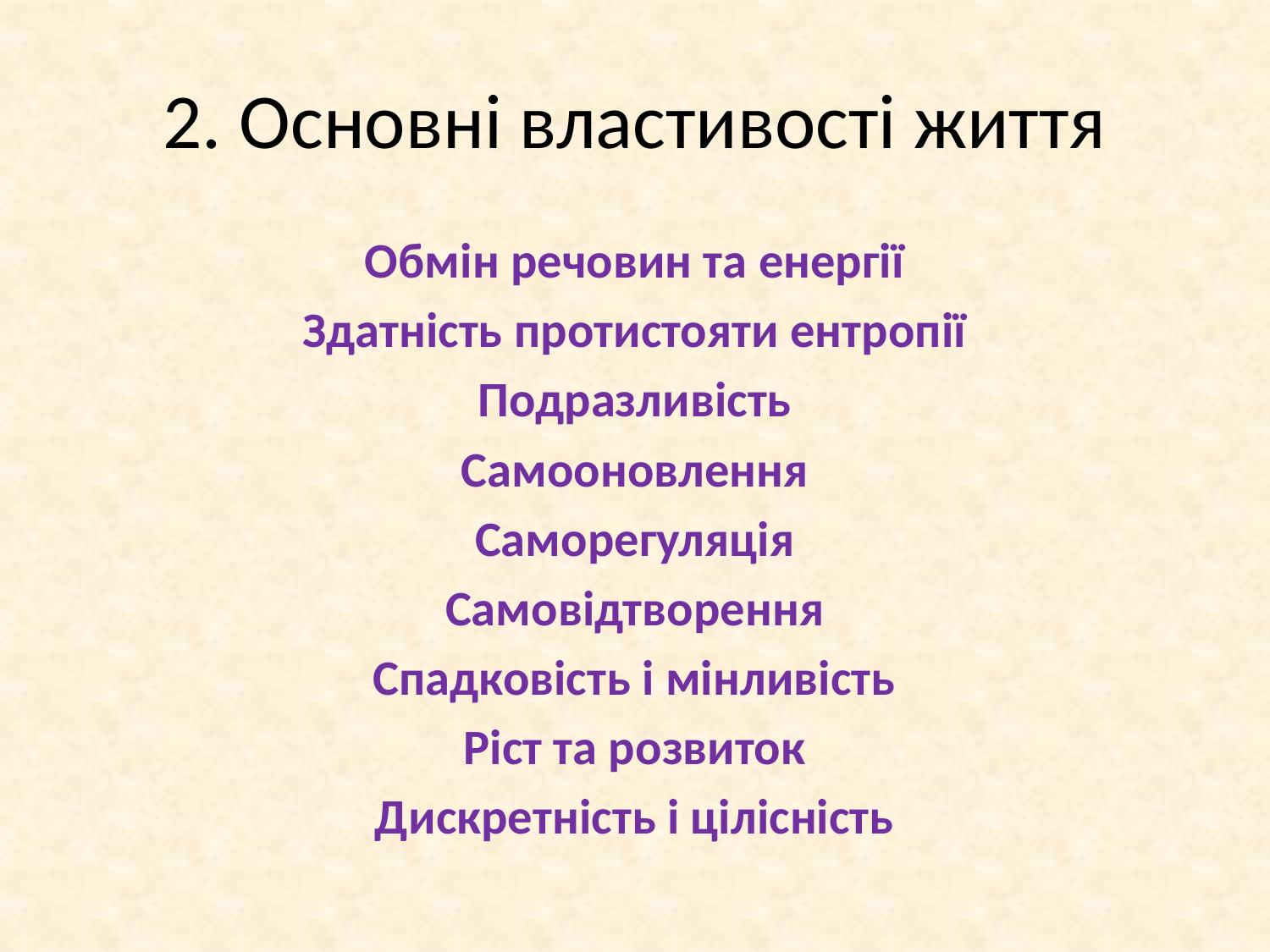

# 2. Основні властивості життя
Обмін речовин та енергії
Здатність протистояти ентропії
Подразливість
Самооновлення
Саморегуляція
Самовідтворення
Спадковість і мінливість
Ріст та розвиток
Дискретність і цілісність